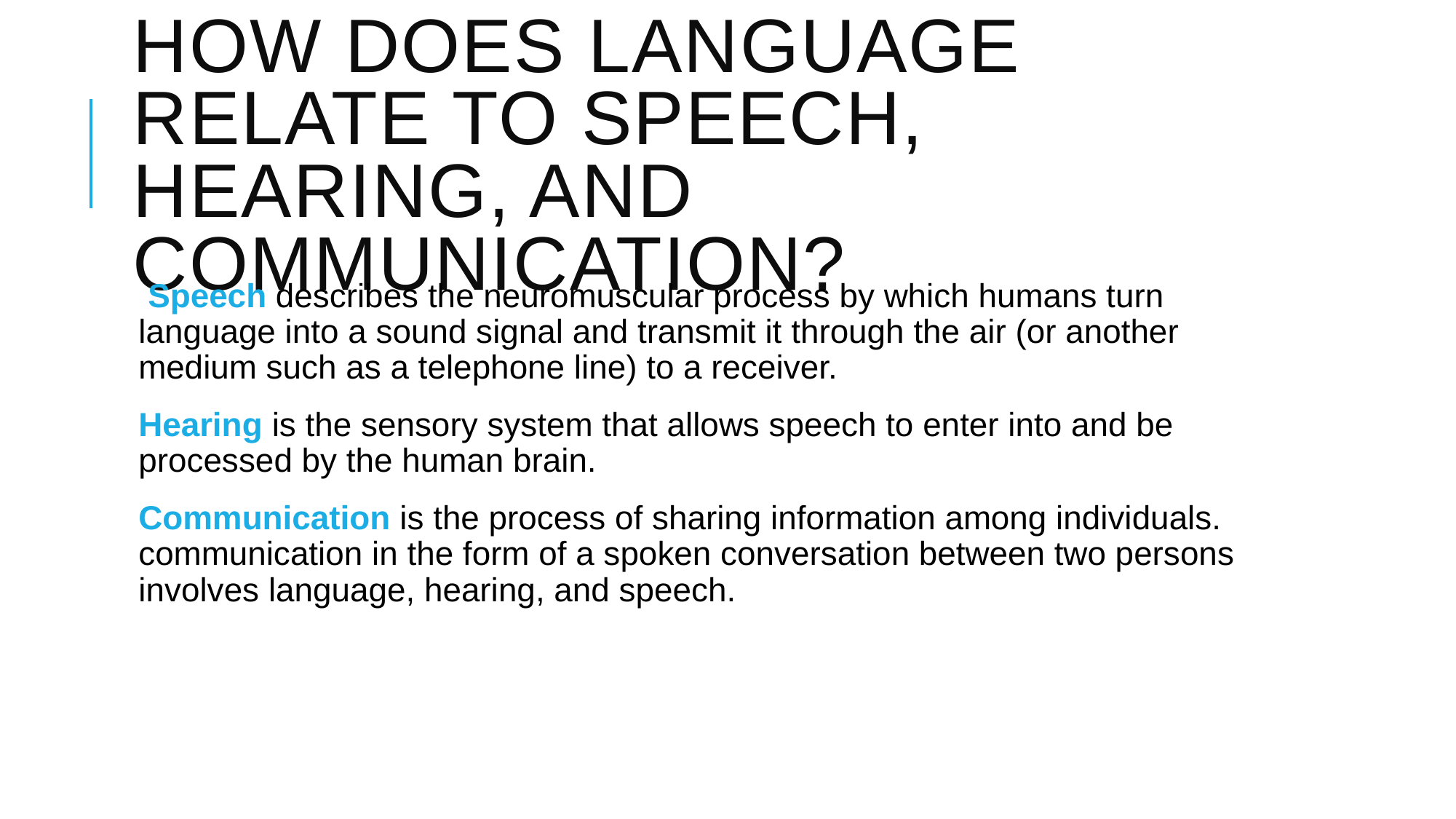

# HOW Does Language relate to speech, Hearing, and communication?
 Speech describes the neuromuscular process by which humans turn language into a sound signal and transmit it through the air (or another medium such as a telephone line) to a receiver.
Hearing is the sensory system that allows speech to enter into and be processed by the human brain.
Communication is the process of sharing information among individuals. communication in the form of a spoken conversation between two persons involves language, hearing, and speech.